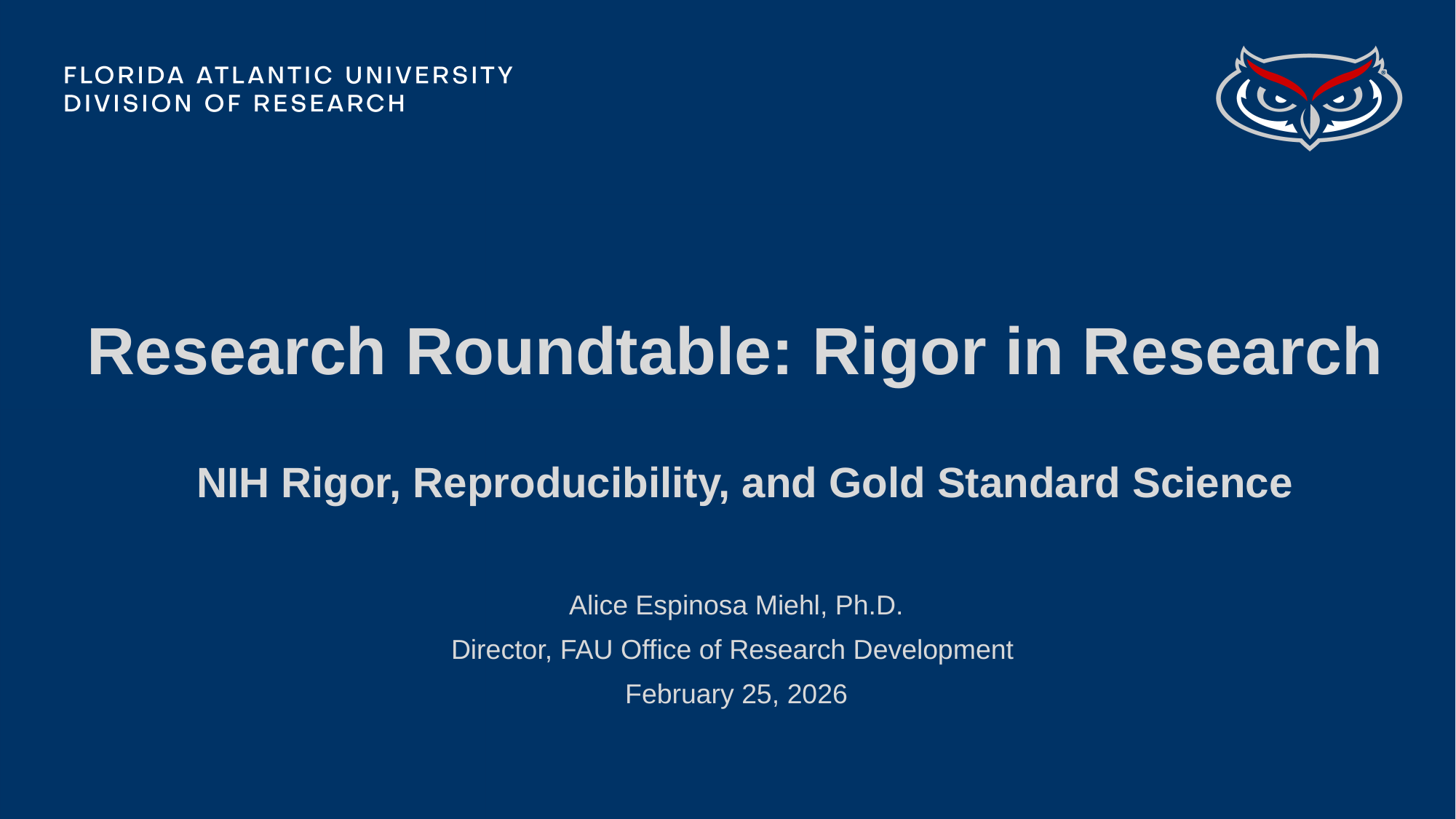

# Research Roundtable: Rigor in Research NIH Rigor, Reproducibility, and Gold Standard Science
Alice Espinosa Miehl, Ph.D.
Director, FAU Office of Research Development
February 25, 2026